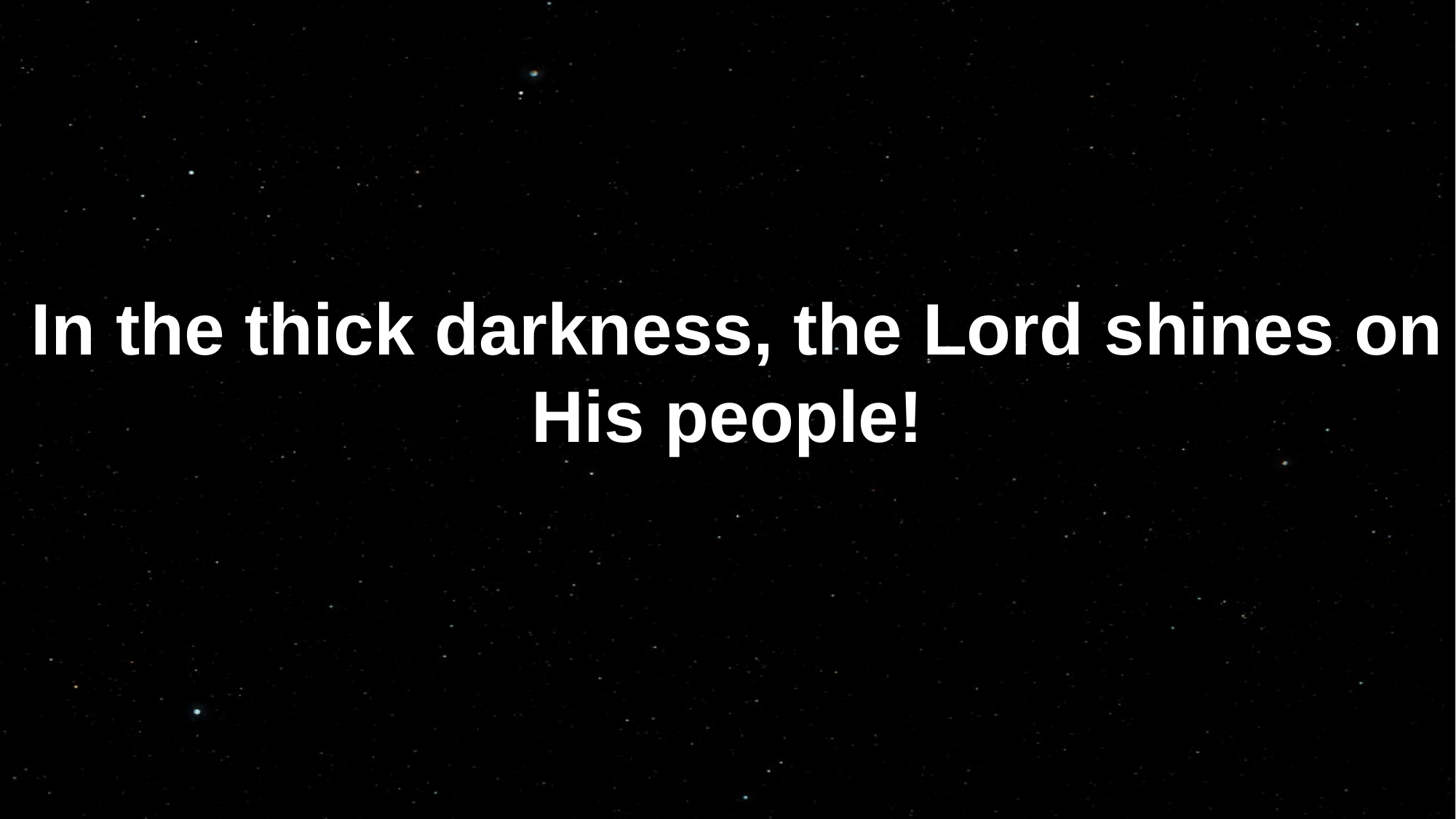

In the thick darkness, the Lord shines on His people!